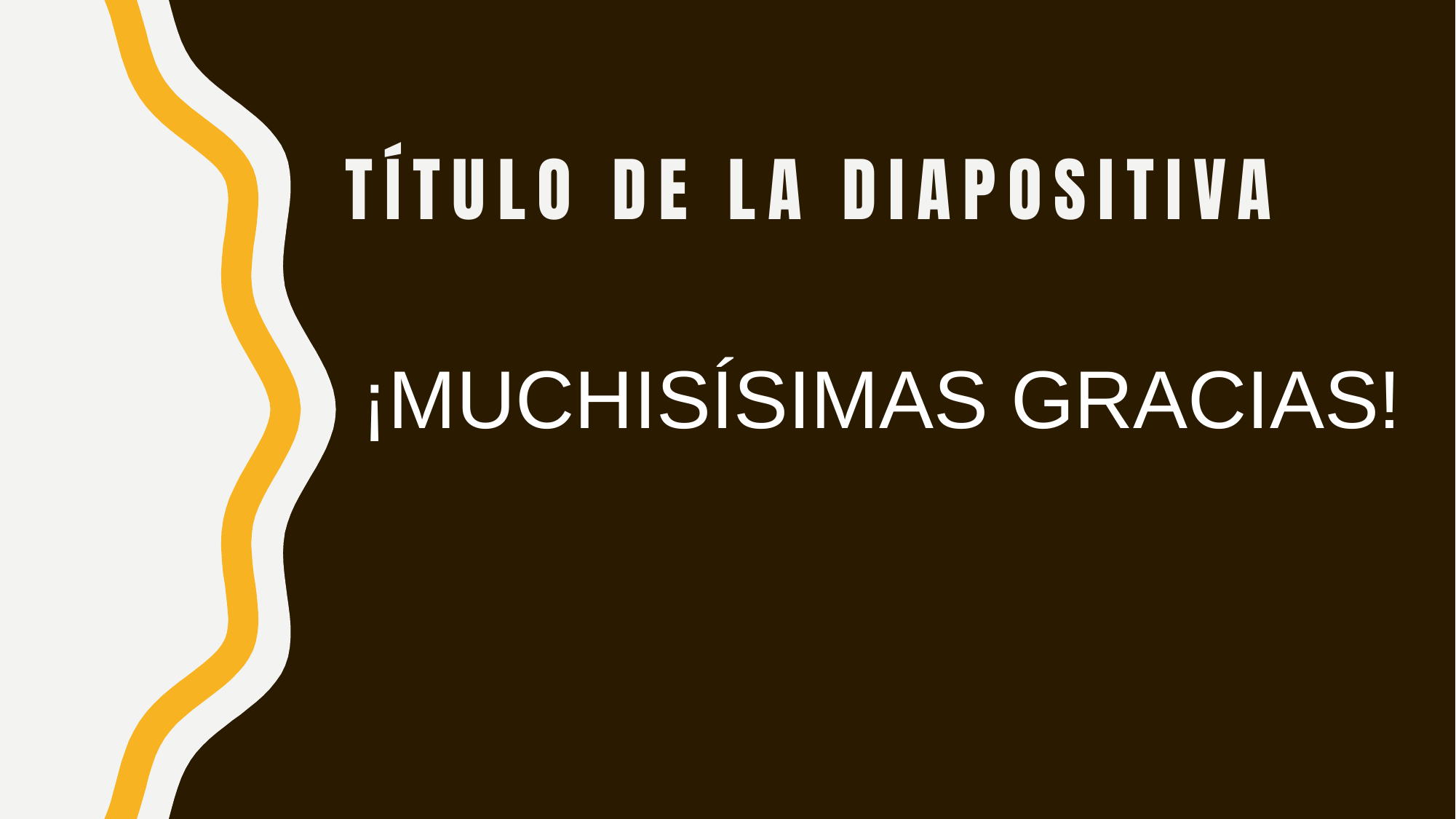

# Título de la diapositiva
¡MUCHISÍSIMAS GRACIAS!